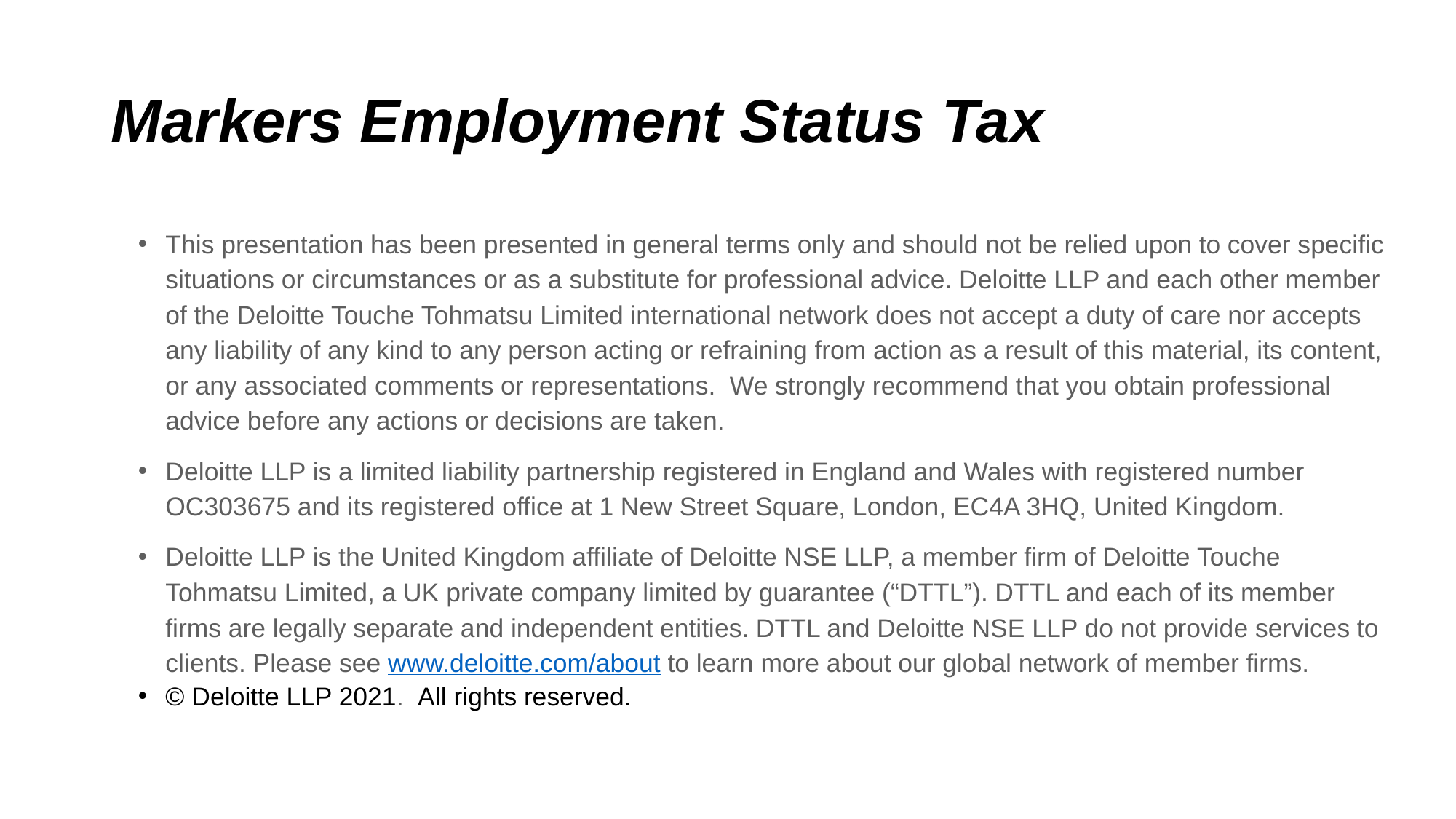

# Markers Employment Status Tax
This presentation has been presented in general terms only and should not be relied upon to cover specific situations or circumstances or as a substitute for professional advice. Deloitte LLP and each other member of the Deloitte Touche Tohmatsu Limited international network does not accept a duty of care nor accepts any liability of any kind to any person acting or refraining from action as a result of this material, its content, or any associated comments or representations.  We strongly recommend that you obtain professional advice before any actions or decisions are taken.
Deloitte LLP is a limited liability partnership registered in England and Wales with registered number OC303675 and its registered office at 1 New Street Square, London, EC4A 3HQ, United Kingdom.
Deloitte LLP is the United Kingdom affiliate of Deloitte NSE LLP, a member firm of Deloitte Touche Tohmatsu Limited, a UK private company limited by guarantee (“DTTL”). DTTL and each of its member firms are legally separate and independent entities. DTTL and Deloitte NSE LLP do not provide services to clients. Please see www.deloitte.com/about to learn more about our global network of member firms.
© Deloitte LLP 2021.  All rights reserved.